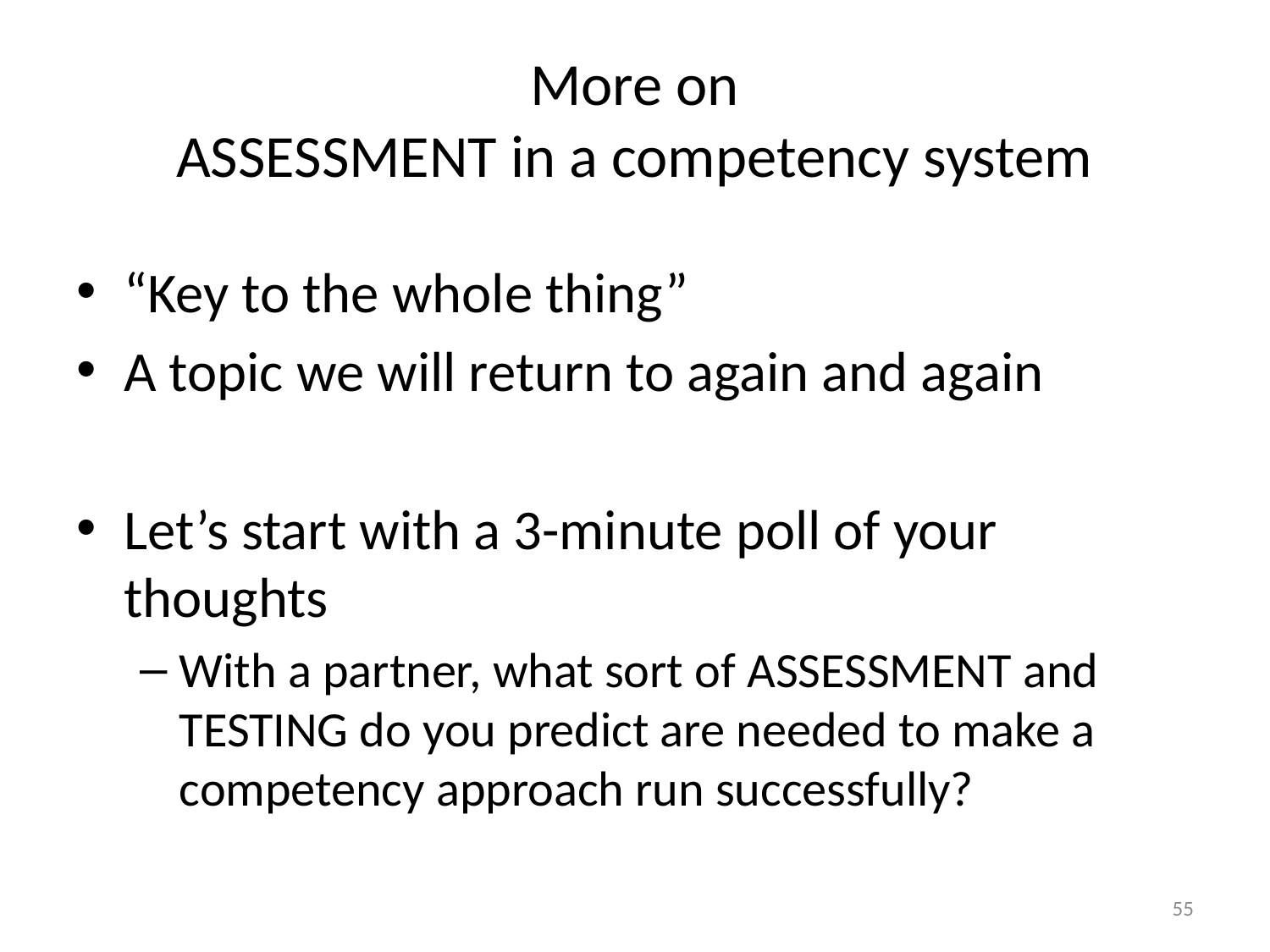

# More on ASSESSMENT in a competency system
“Key to the whole thing”
A topic we will return to again and again

Let’s start with a 3-minute poll of your thoughts
With a partner, what sort of ASSESSMENT and TESTING do you predict are needed to make a competency approach run successfully?
55